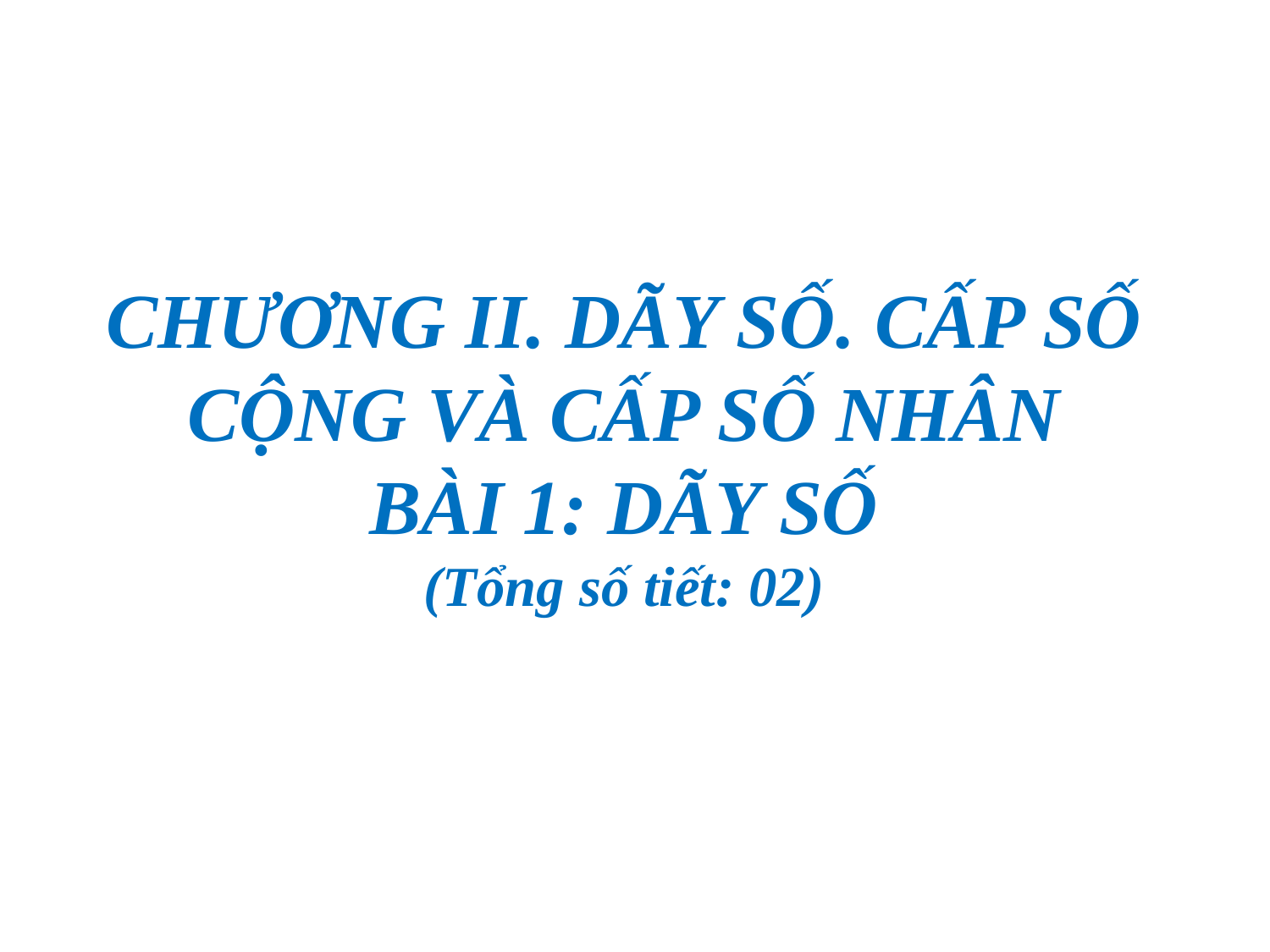

# CHƯƠNG II. DÃY SỐ. CẤP SỐ CỘNG VÀ CẤP SỐ NHÂN BÀI 1: DÃY SỐ (Tổng số tiết: 02)